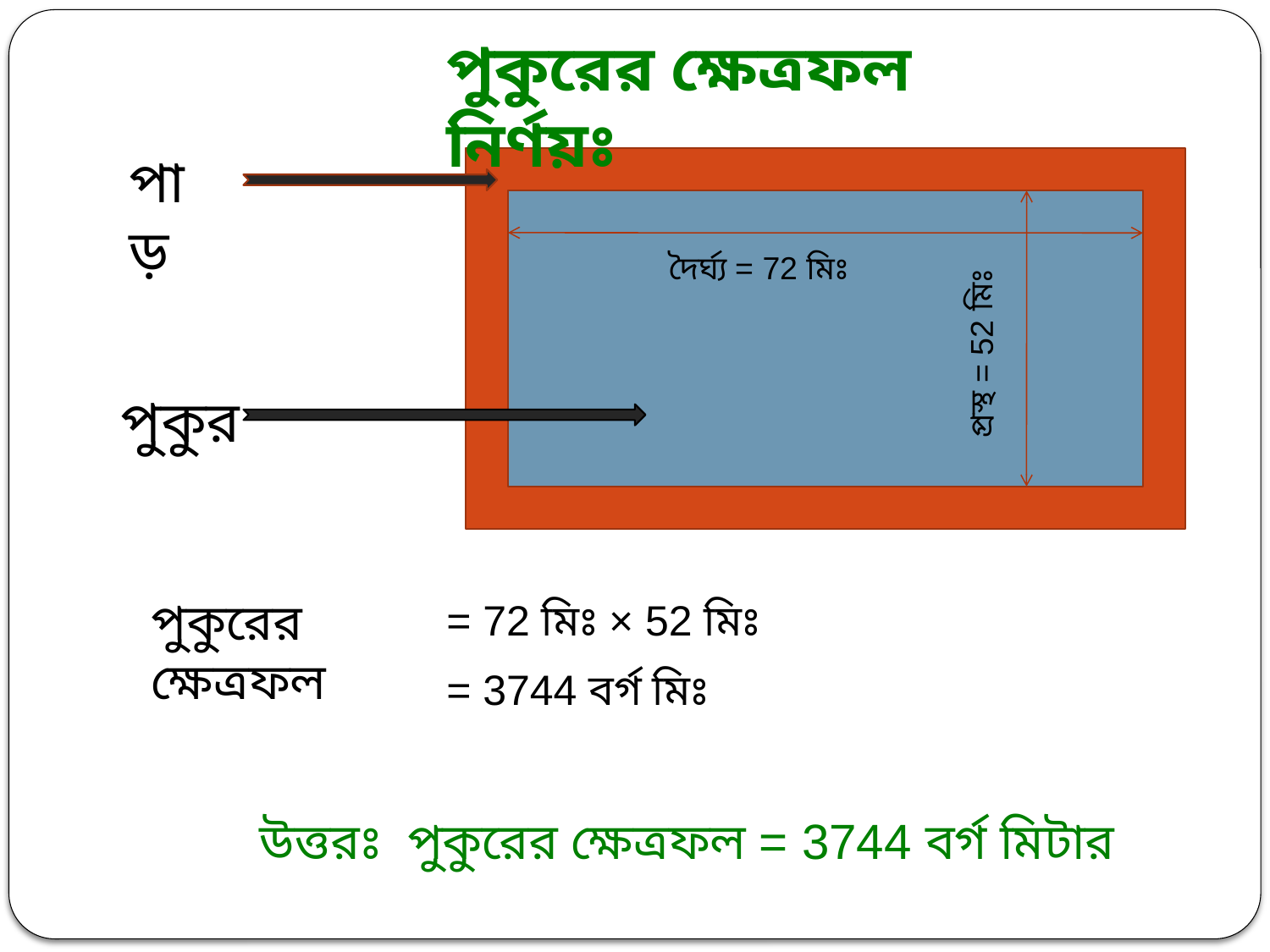

পুকুরের ক্ষেত্রফল নির্ণয়ঃ
পাড়

দৈর্ঘ্য = 72 মিঃ
প্রস্থ = 52 মিঃ
পুকুর

পুকুরের ক্ষেত্রফল
= 72 মিঃ × 52 মিঃ

= 3744 বর্গ মিঃ
উত্তরঃ  পুকুরের ক্ষেত্রফল = 3744 বর্গ মিটার